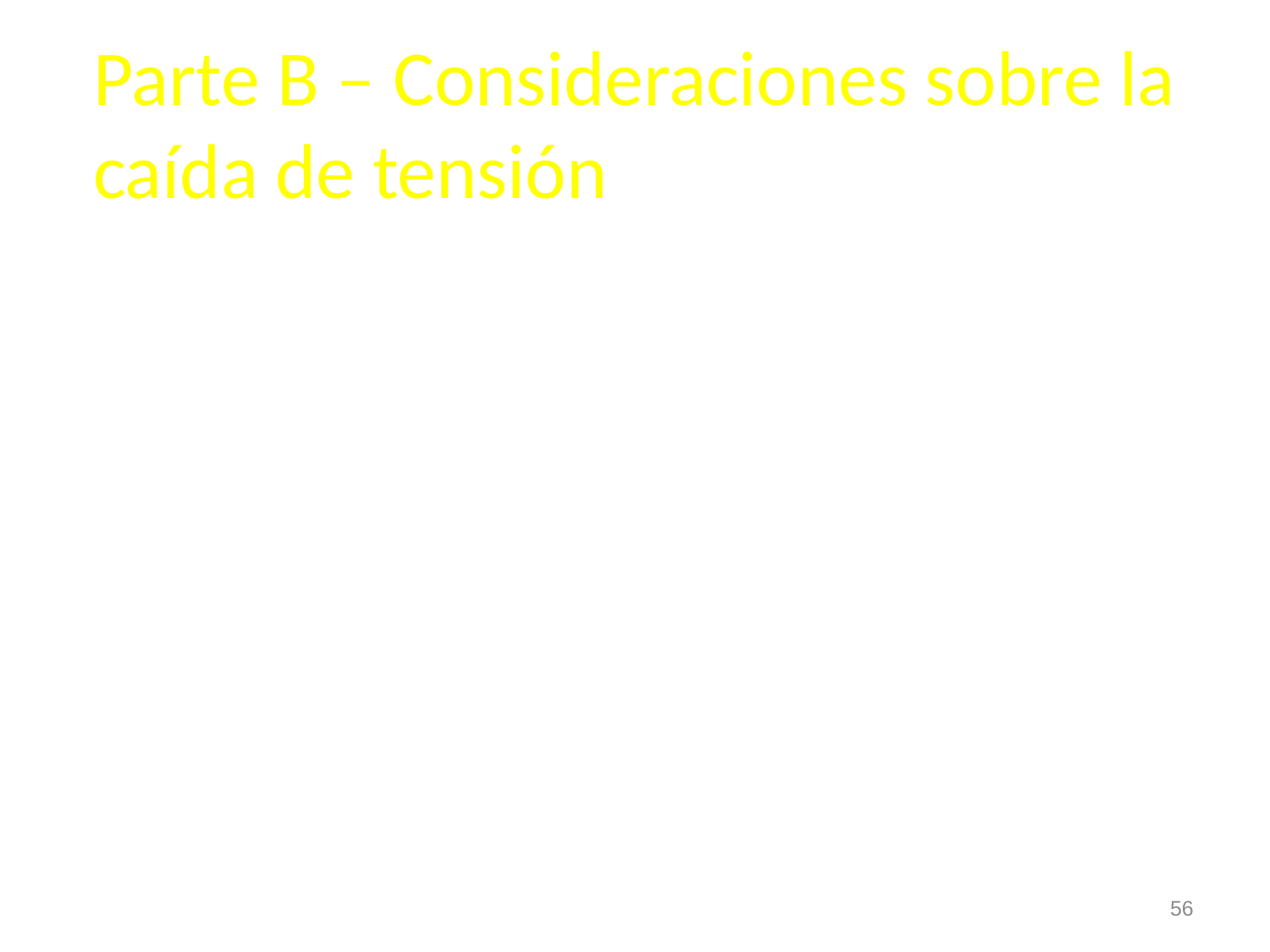

# Parte B – Consideraciones sobre la caída de tensión

56